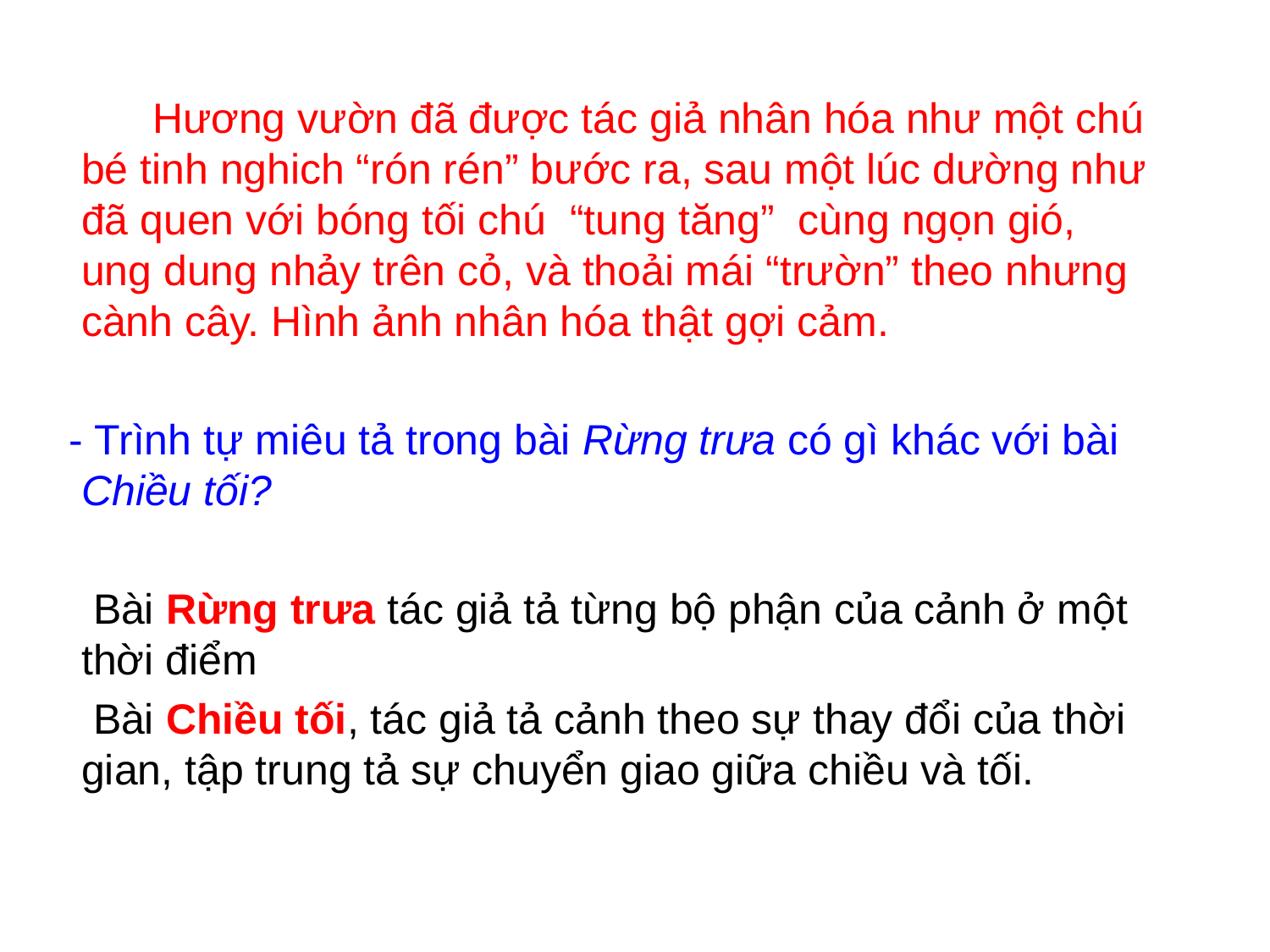

Hương vườn đã được tác giả nhân hóa như một chú bé tinh nghich “rón rén” bước ra, sau một lúc dường như đã quen với bóng tối chú  “tung tăng”  cùng ngọn gió, ung dung nhảy trên cỏ, và thoải mái “trườn” theo nhưng cành cây. Hình ảnh nhân hóa thật gợi cảm.

   - Trình tự miêu tả trong bài Rừng trưa có gì khác với bài Chiều tối?

     Bài Rừng trưa tác giả tả từng bộ phận của cảnh ở một thời điểm
     Bài Chiều tối, tác giả tả cảnh theo sự thay đổi của thời gian, tập trung tả sự chuyển giao giữa chiều và tối.